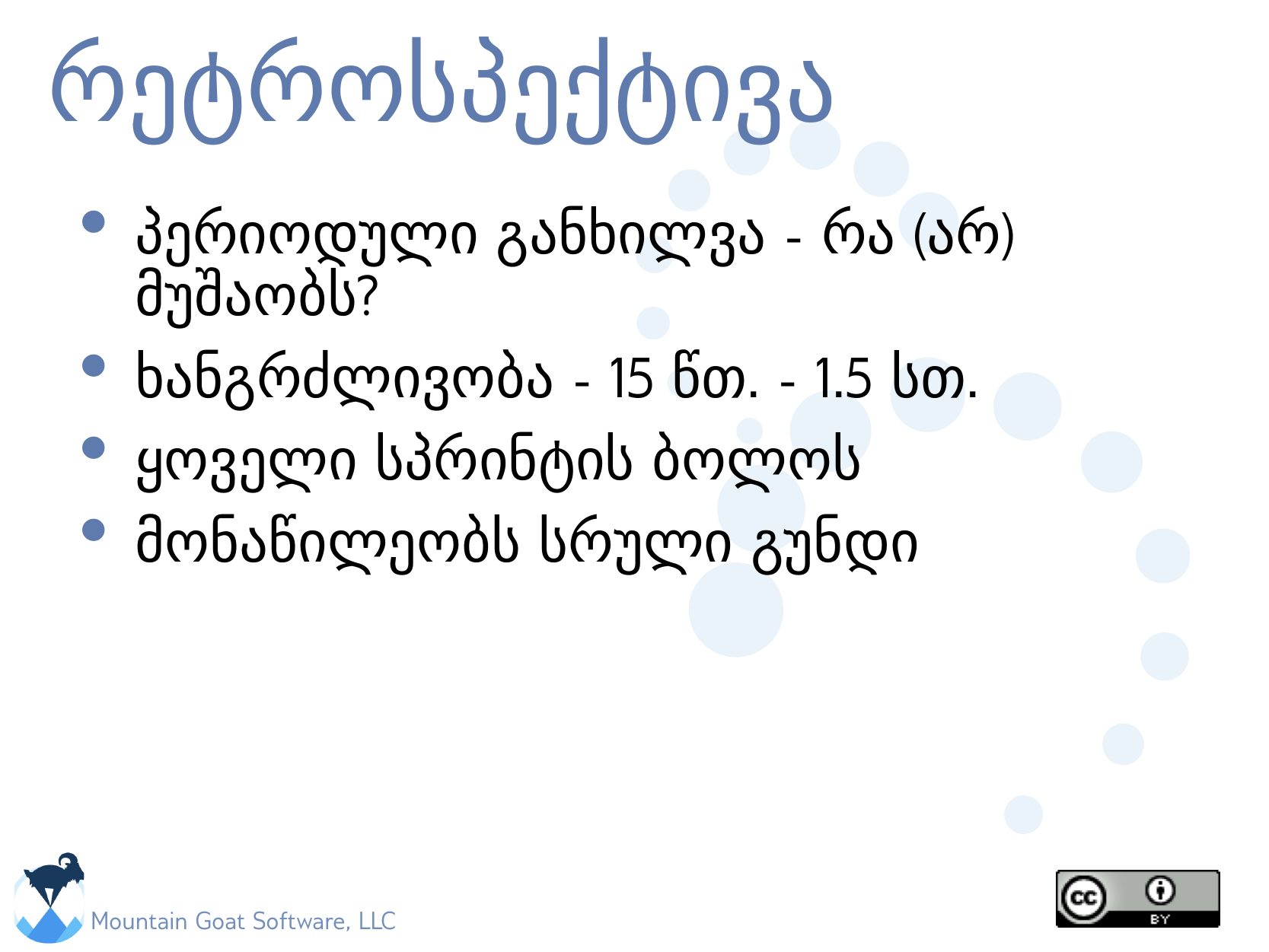

# რეტროსპექტივა
პერიოდული განხილვა - რა (არ) მუშაობს?
ხანგრძლივობა - 15 წთ. - 1.5 სთ.
ყოველი სპრინტის ბოლოს
მონაწილეობს სრული გუნდი